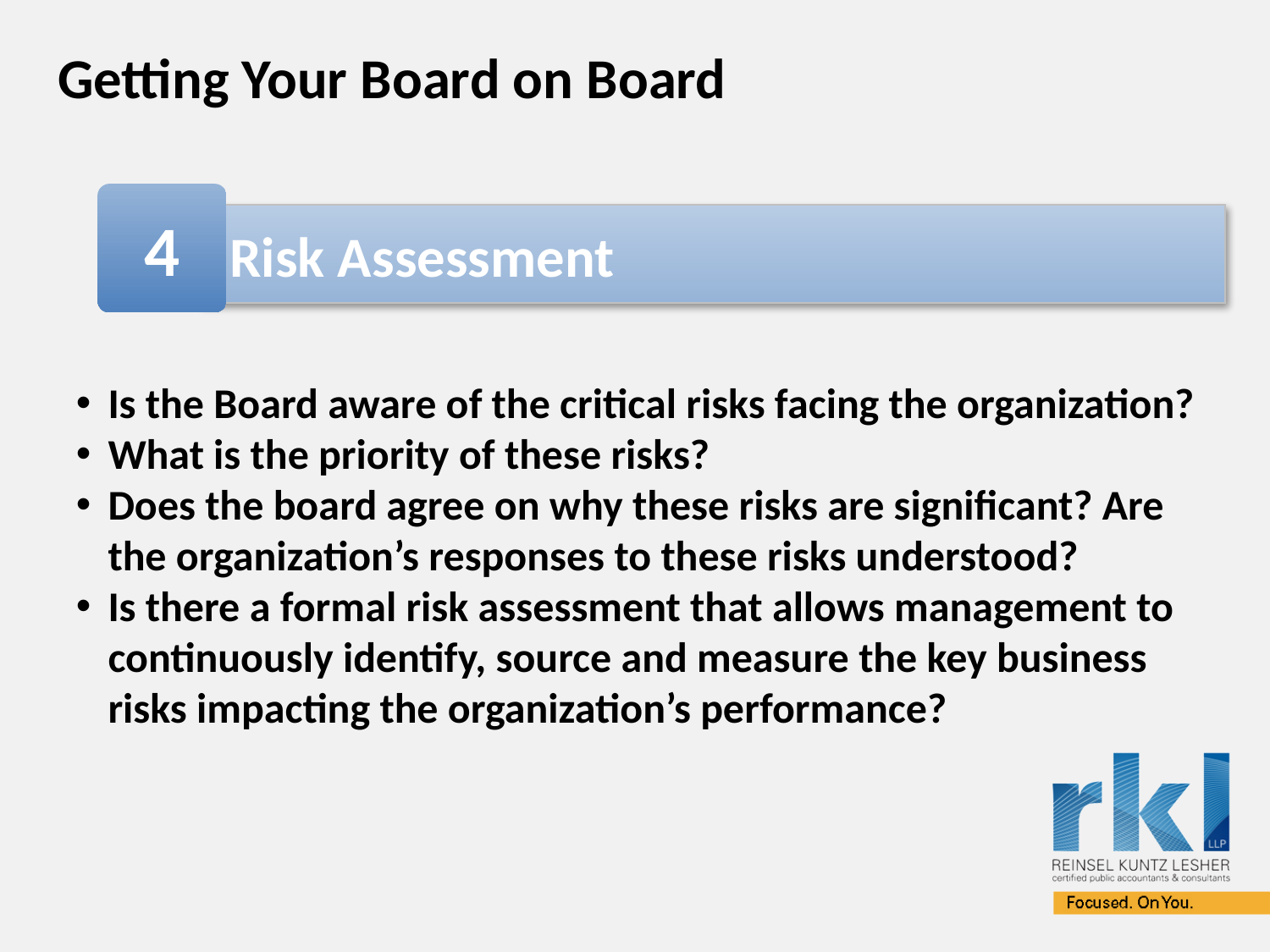

# Getting Your Board on Board
4
Risk Assessment
Is the Board aware of the critical risks facing the organization?
What is the priority of these risks?
Does the board agree on why these risks are significant? Are the organization’s responses to these risks understood?
Is there a formal risk assessment that allows management to continuously identify, source and measure the key business risks impacting the organization’s performance?